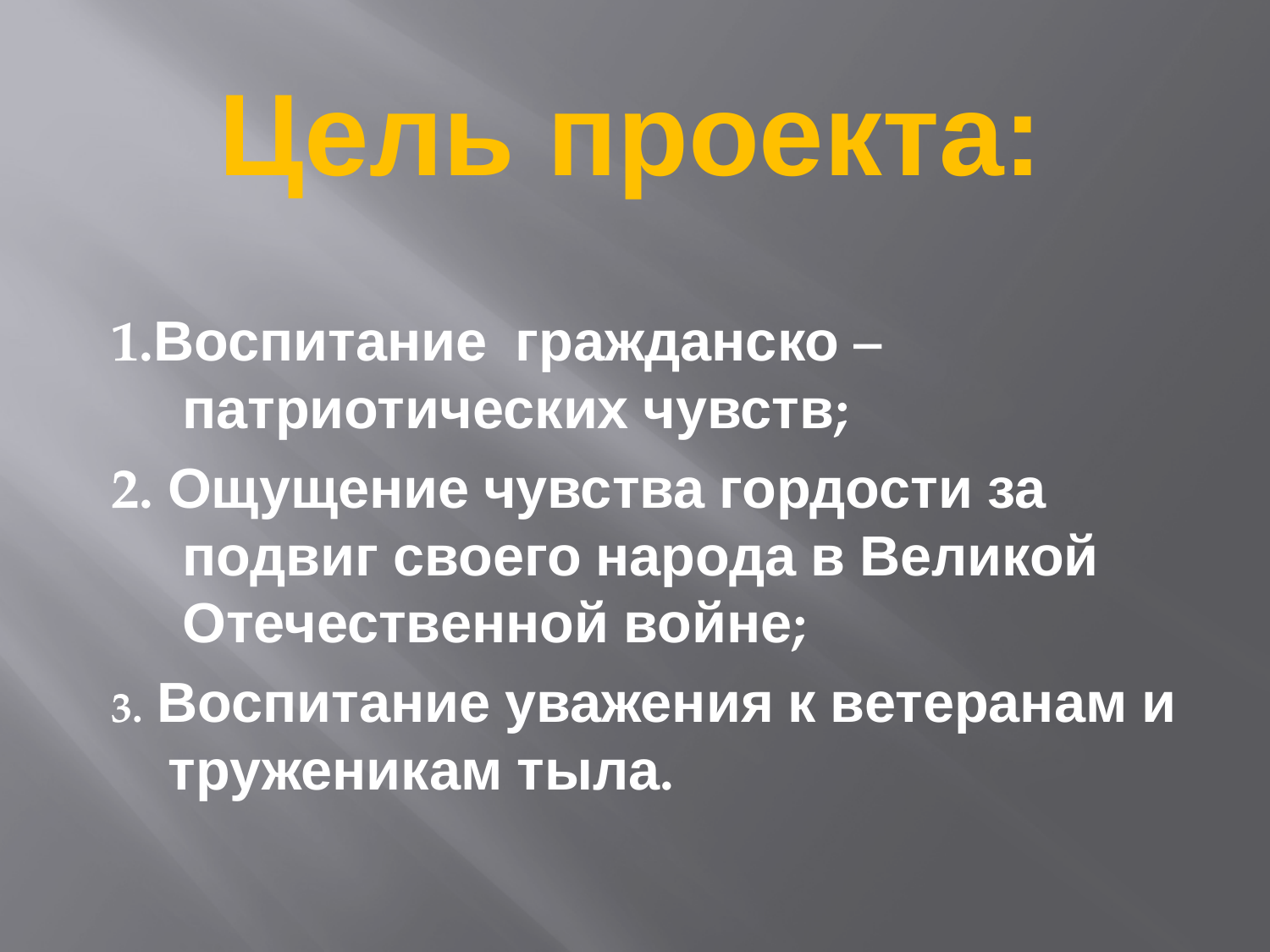

# Цель проекта:

1.Воспитание  гражданско –                    патриотических чувств;
2. Ощущение чувства гордости за подвиг своего народа в Великой Отечественной войне;
3. Воспитание уважения к ветеранам и труженикам тыла.